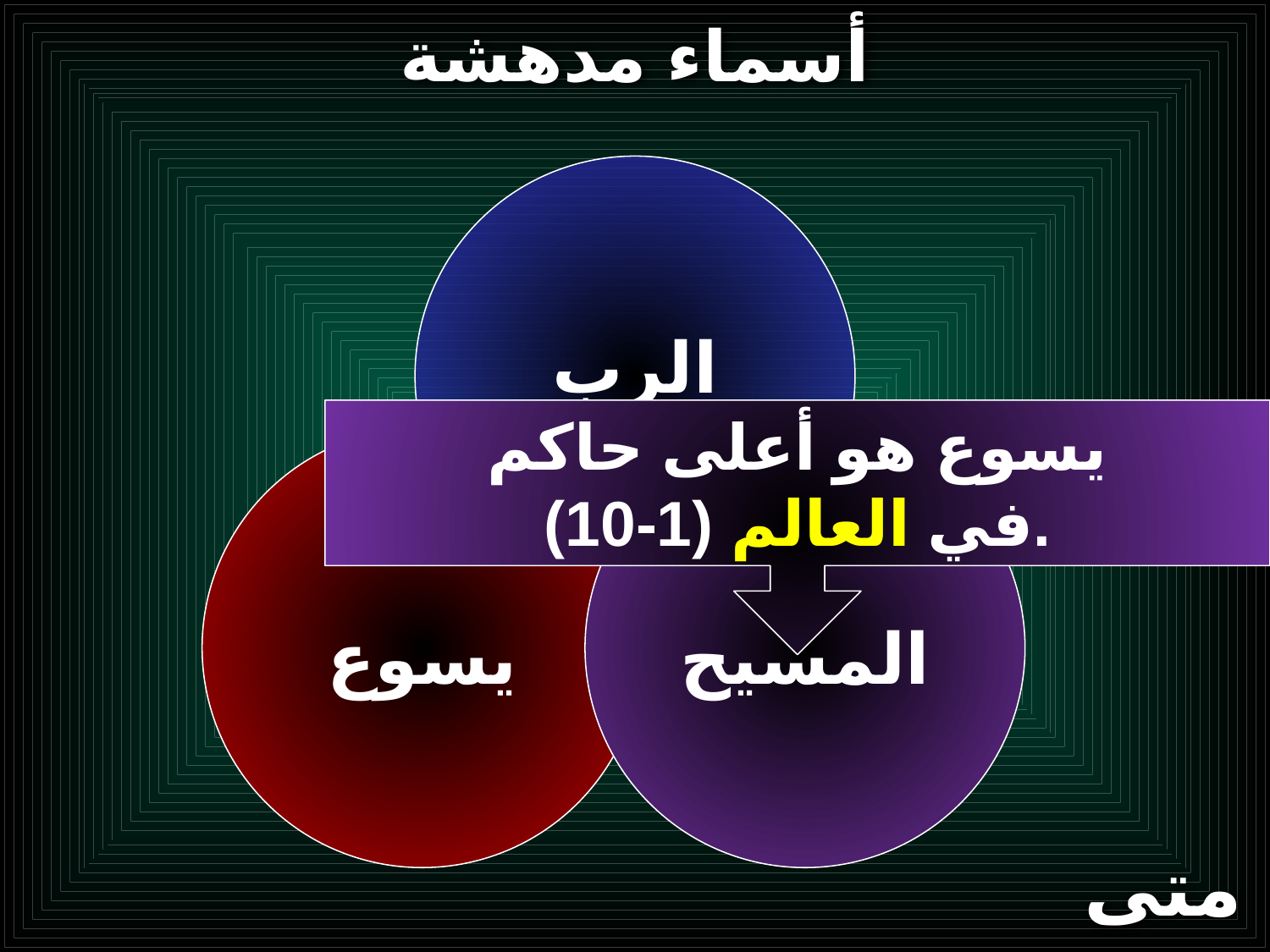

# أسماء مدهشة

الرب
يسوع هو أعلى حاكم
في العالم (1-10).

يسوع

المسيح
متى